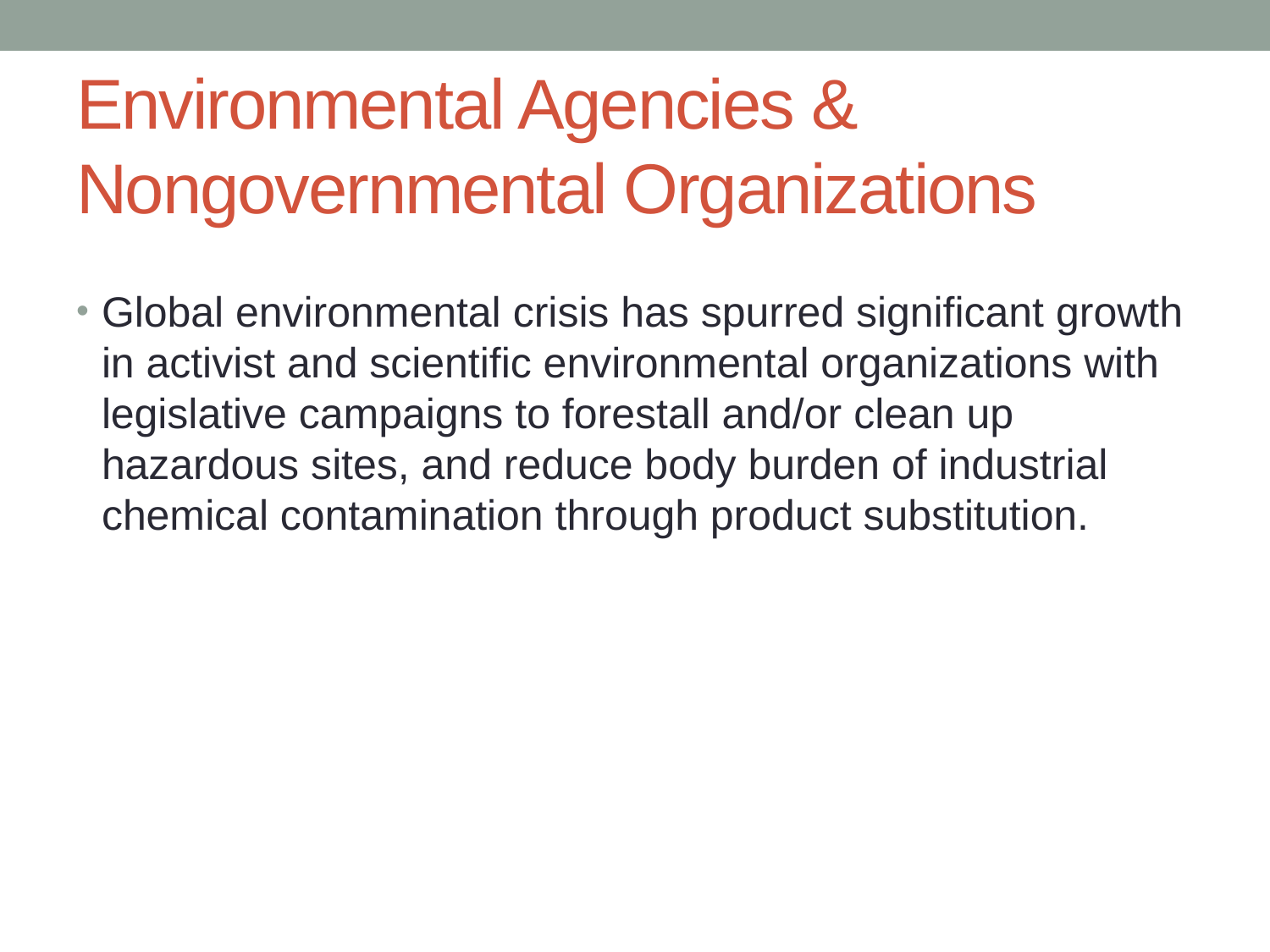

# Environmental Agencies & Nongovernmental Organizations
Global environmental crisis has spurred significant growth in activist and scientific environmental organizations with legislative campaigns to forestall and/or clean up hazardous sites, and reduce body burden of industrial chemical contamination through product substitution.